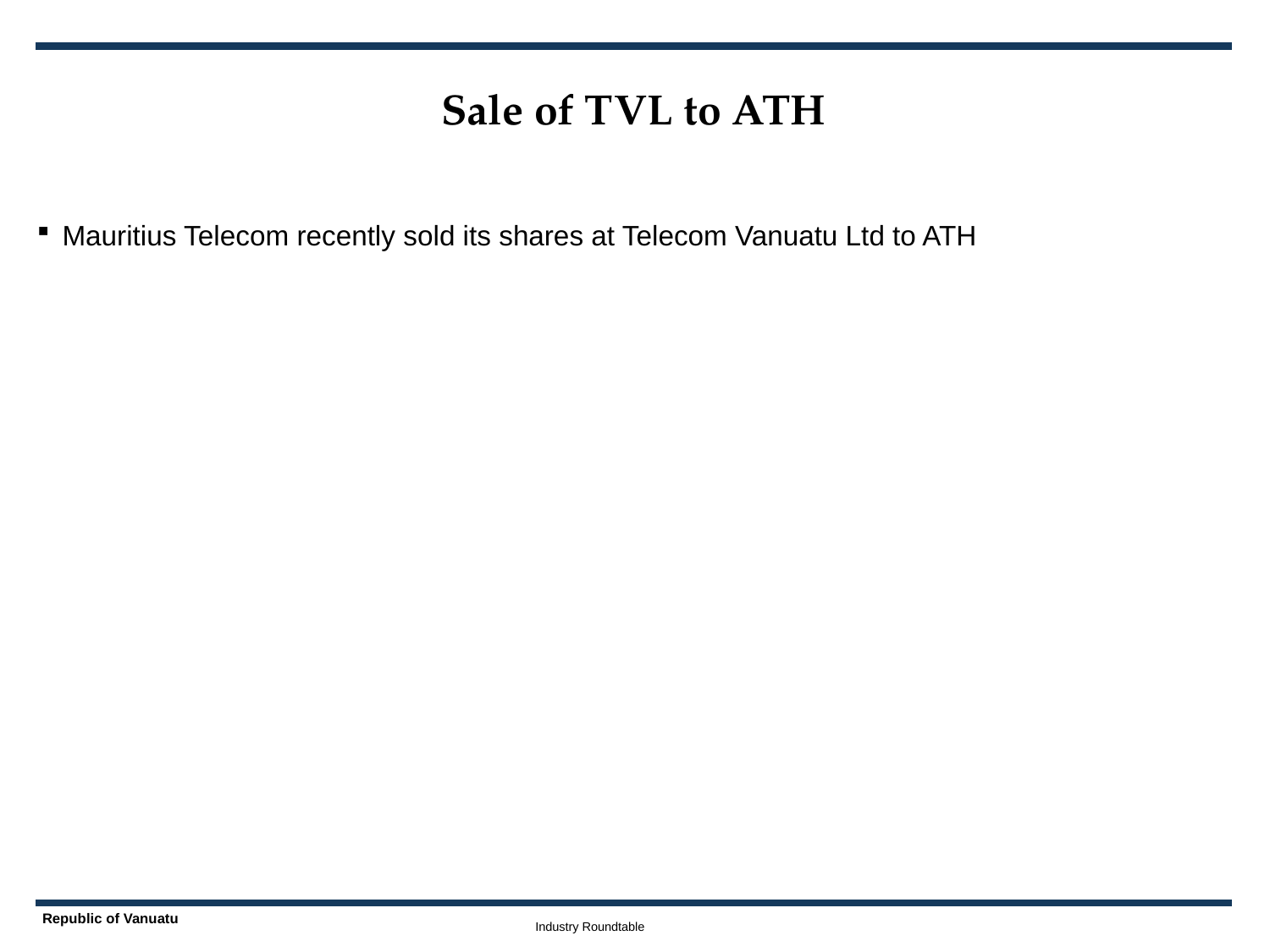

# Sale of TVL to ATH
Mauritius Telecom recently sold its shares at Telecom Vanuatu Ltd to ATH